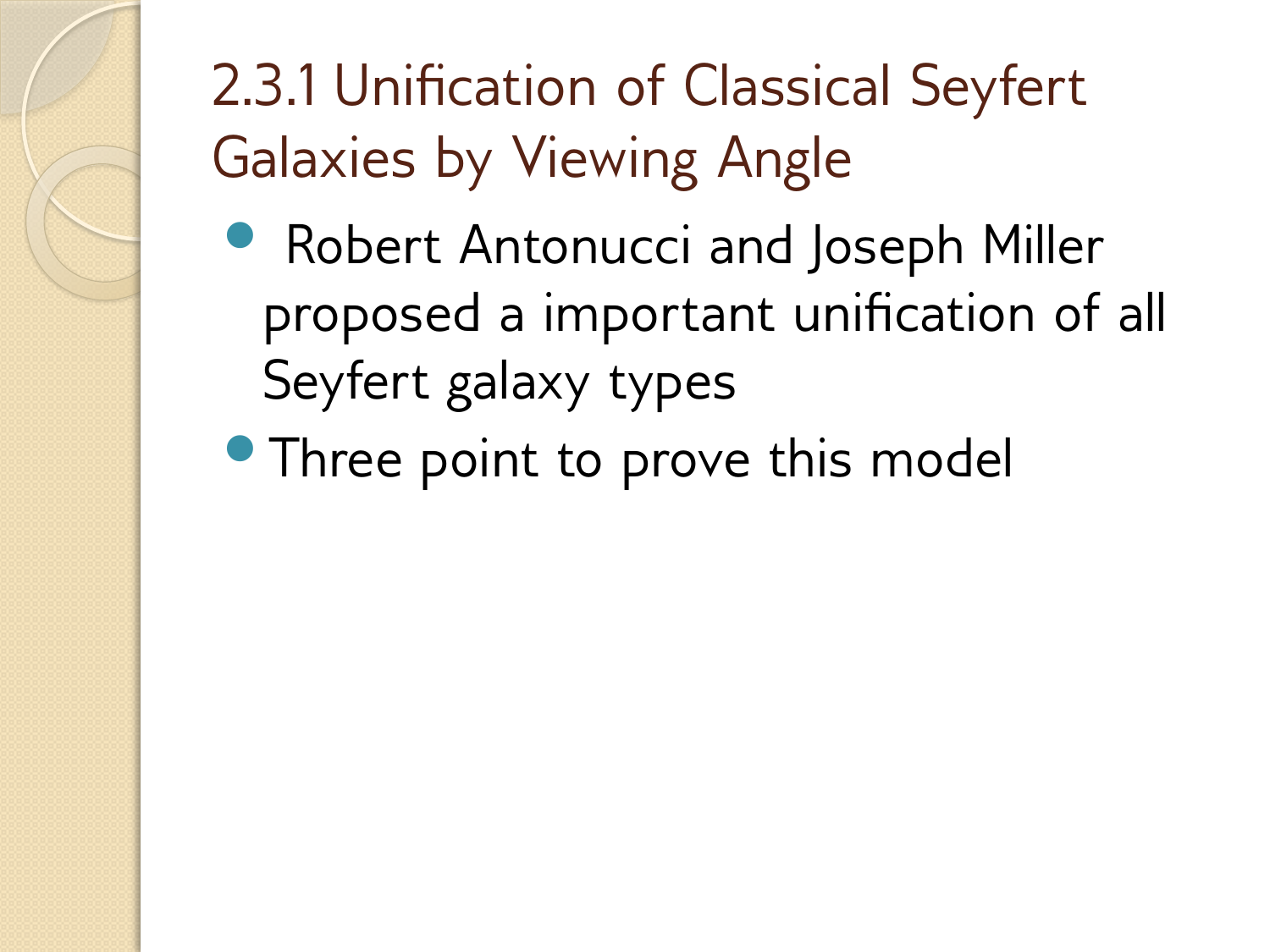

# 2.3.1 Unification of Classical Seyfert Galaxies by Viewing Angle
 Robert Antonucci and Joseph Miller proposed a important unification of all Seyfert galaxy types
Three point to prove this model